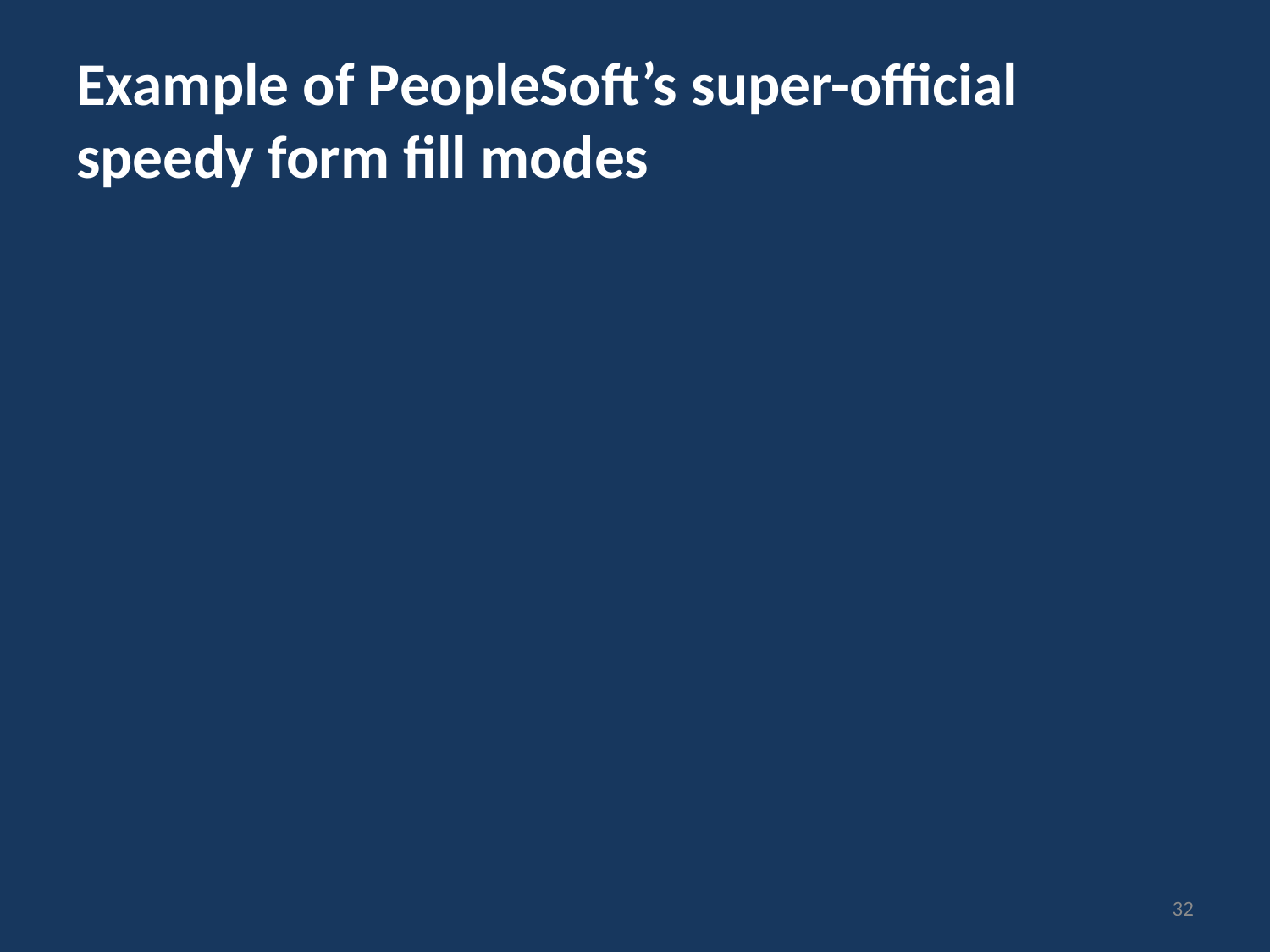

# Example of PeopleSoft’s super-official speedy form fill modes

32